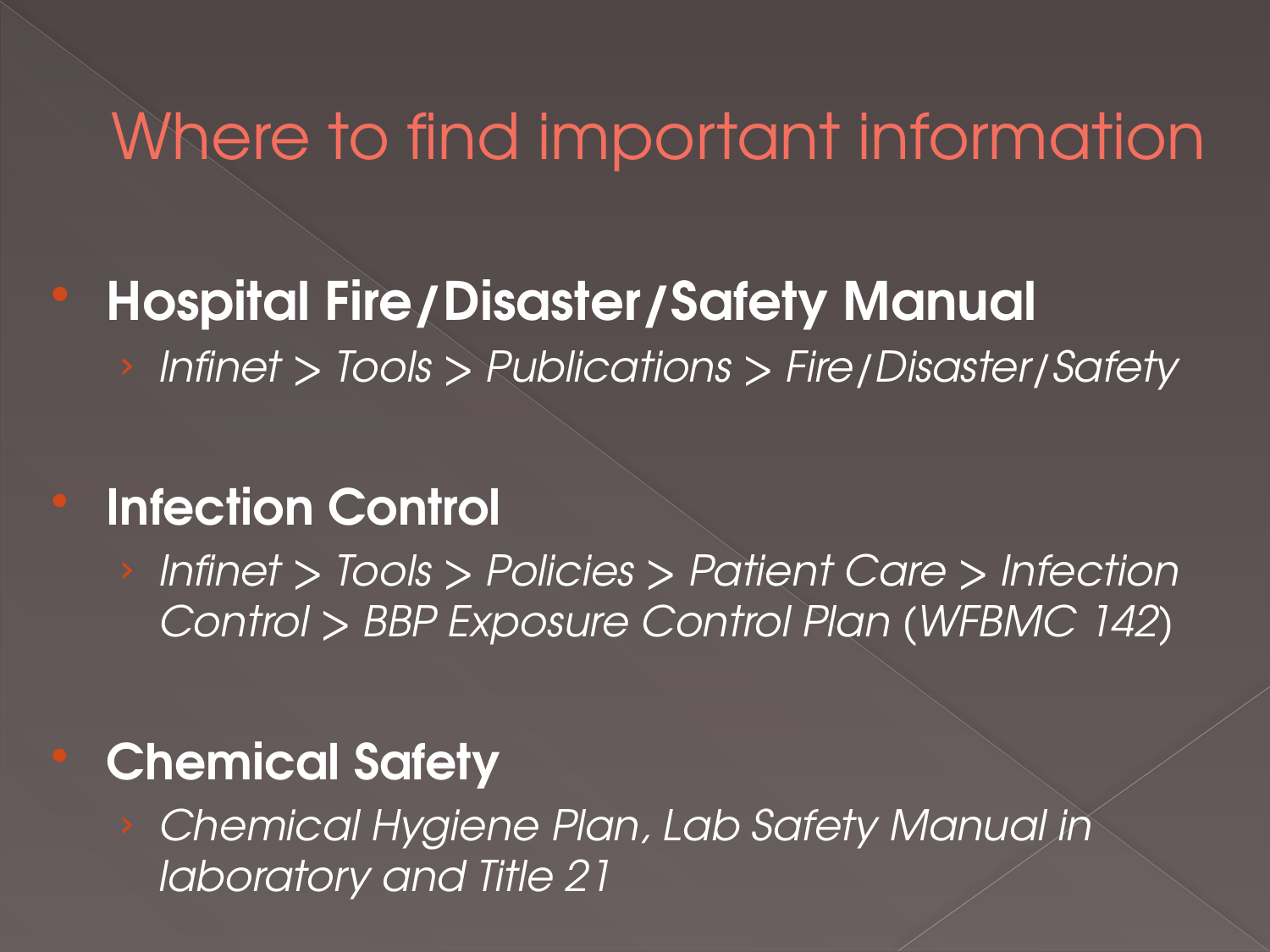

# Where to find important information
Hospital Fire/Disaster/Safety Manual
Infinet > Tools > Publications > Fire/Disaster/Safety

Infection Control
Infinet > Tools > Policies > Patient Care > Infection Control > BBP Exposure Control Plan (WFBMC 142)

Chemical Safety
Chemical Hygiene Plan, Lab Safety Manual in laboratory and Title 21